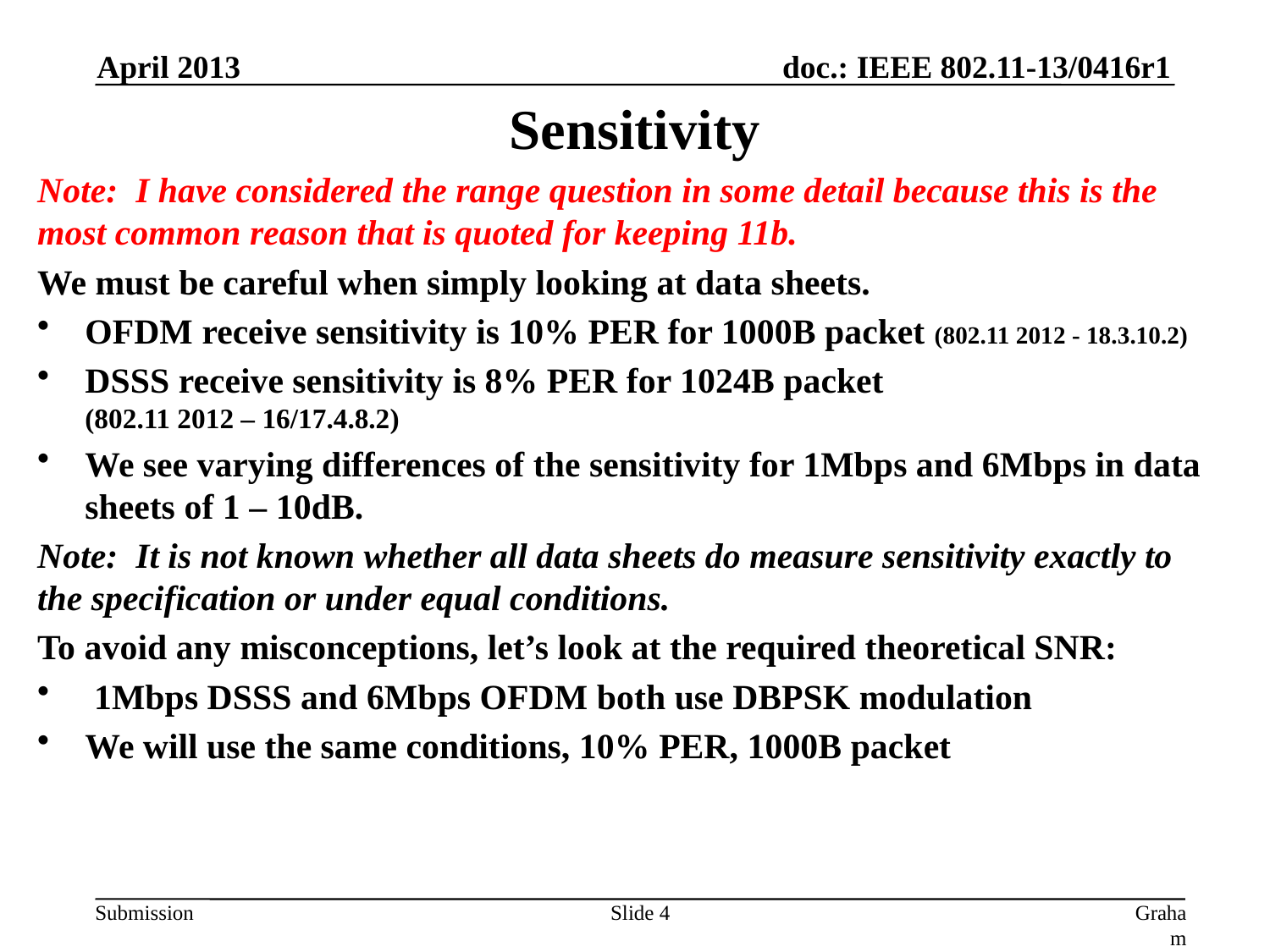

April 2013
# Sensitivity
Note:  I have considered the range question in some detail because this is the most common reason that is quoted for keeping 11b.
We must be careful when simply looking at data sheets.
OFDM receive sensitivity is 10% PER for 1000B packet (802.11 2012 - 18.3.10.2)
DSSS receive sensitivity is 8% PER for 1024B packet
(802.11 2012 – 16/17.4.8.2)
We see varying differences of the sensitivity for 1Mbps and 6Mbps in data sheets of 1 – 10dB.
Note:  It is not known whether all data sheets do measure sensitivity exactly to the specification or under equal conditions.
To avoid any misconceptions, let’s look at the required theoretical SNR:
 1Mbps DSSS and 6Mbps OFDM both use DBPSK modulation
We will use the same conditions, 10% PER, 1000B packet

Slide 4
Graham Smith, DSP Group